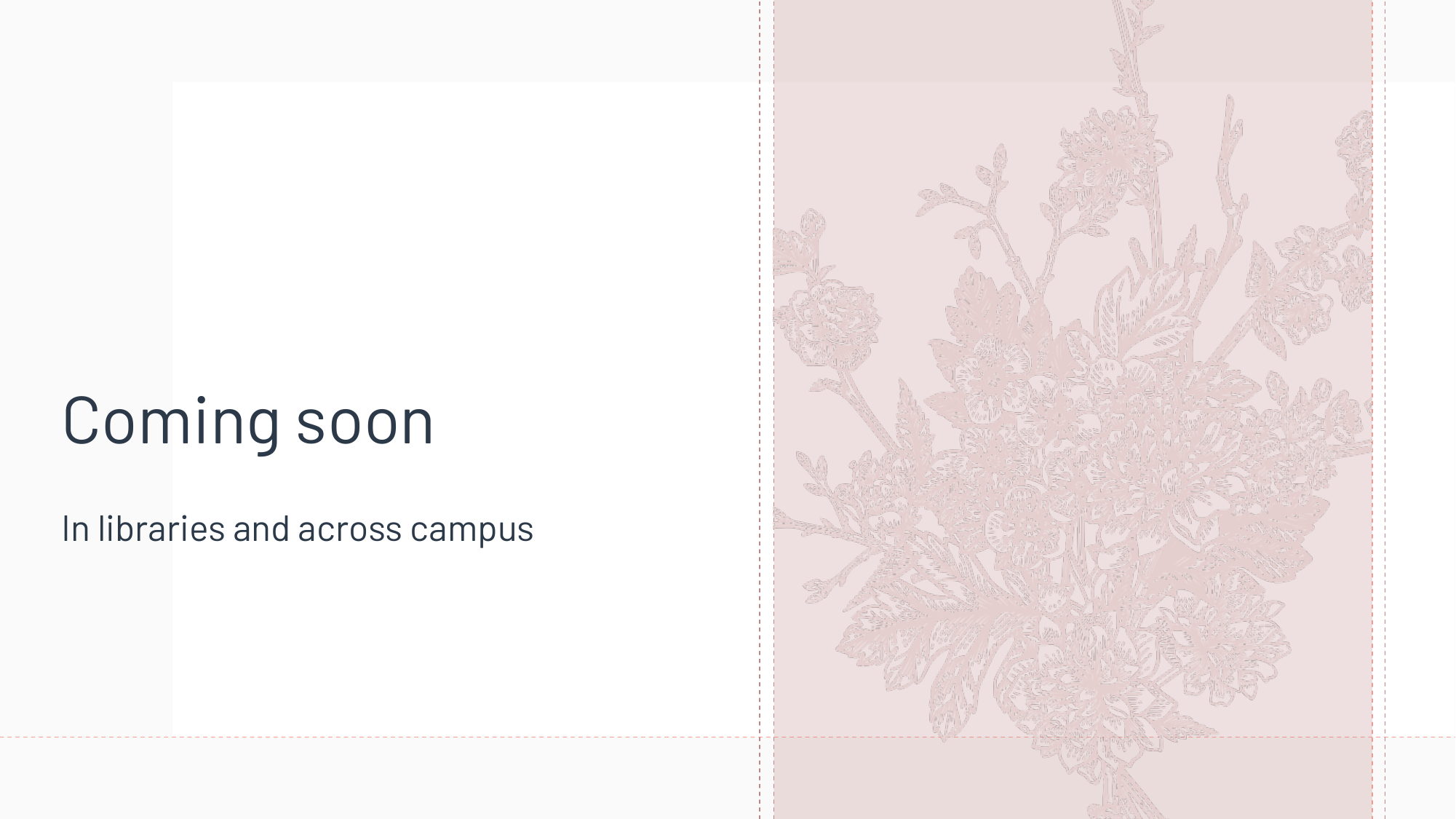

# Coming soon
In libraries and across campus